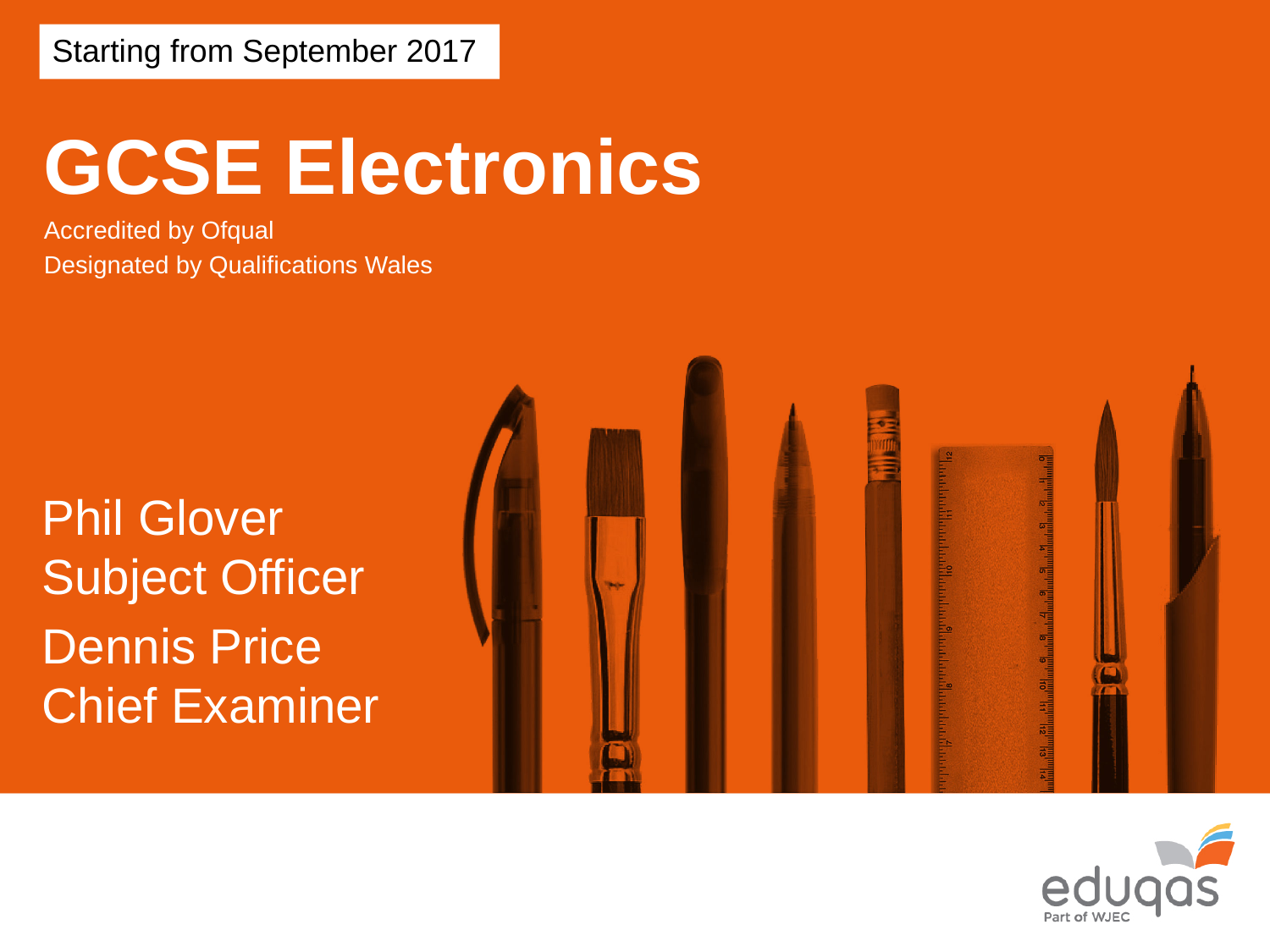

Starting from September 2017
GCSE Electronics
Accredited by Ofqual
Designated by Qualifications Wales
Phil Glover
Subject Officer
Dennis Price
Chief Examiner